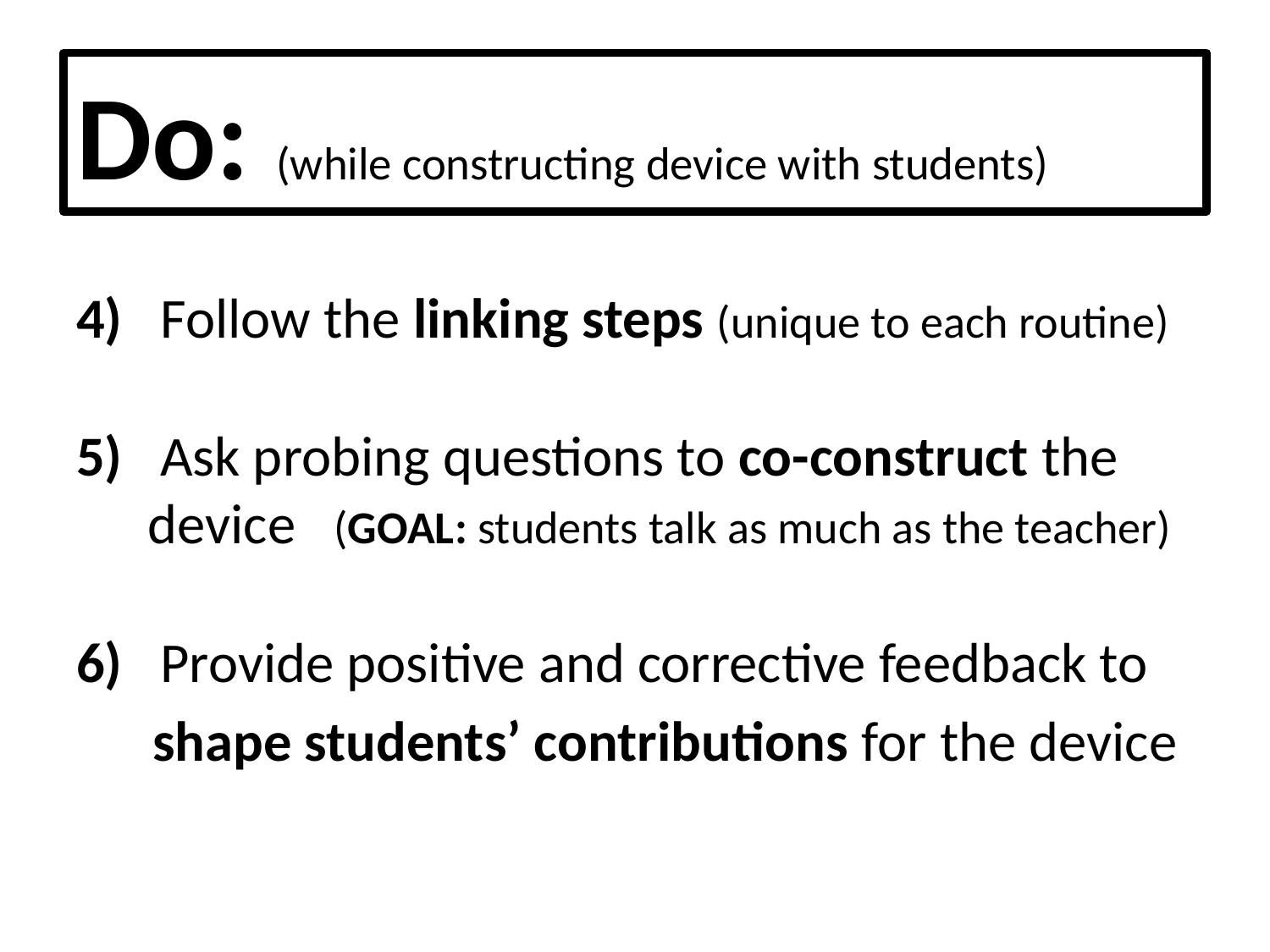

# Do: (while constructing device with students)
 Follow the linking steps (unique to each routine)

 Ask probing questions to co-construct the device   (GOAL: students talk as much as the teacher)

 Provide positive and corrective feedback to
      shape students’ contributions for the device